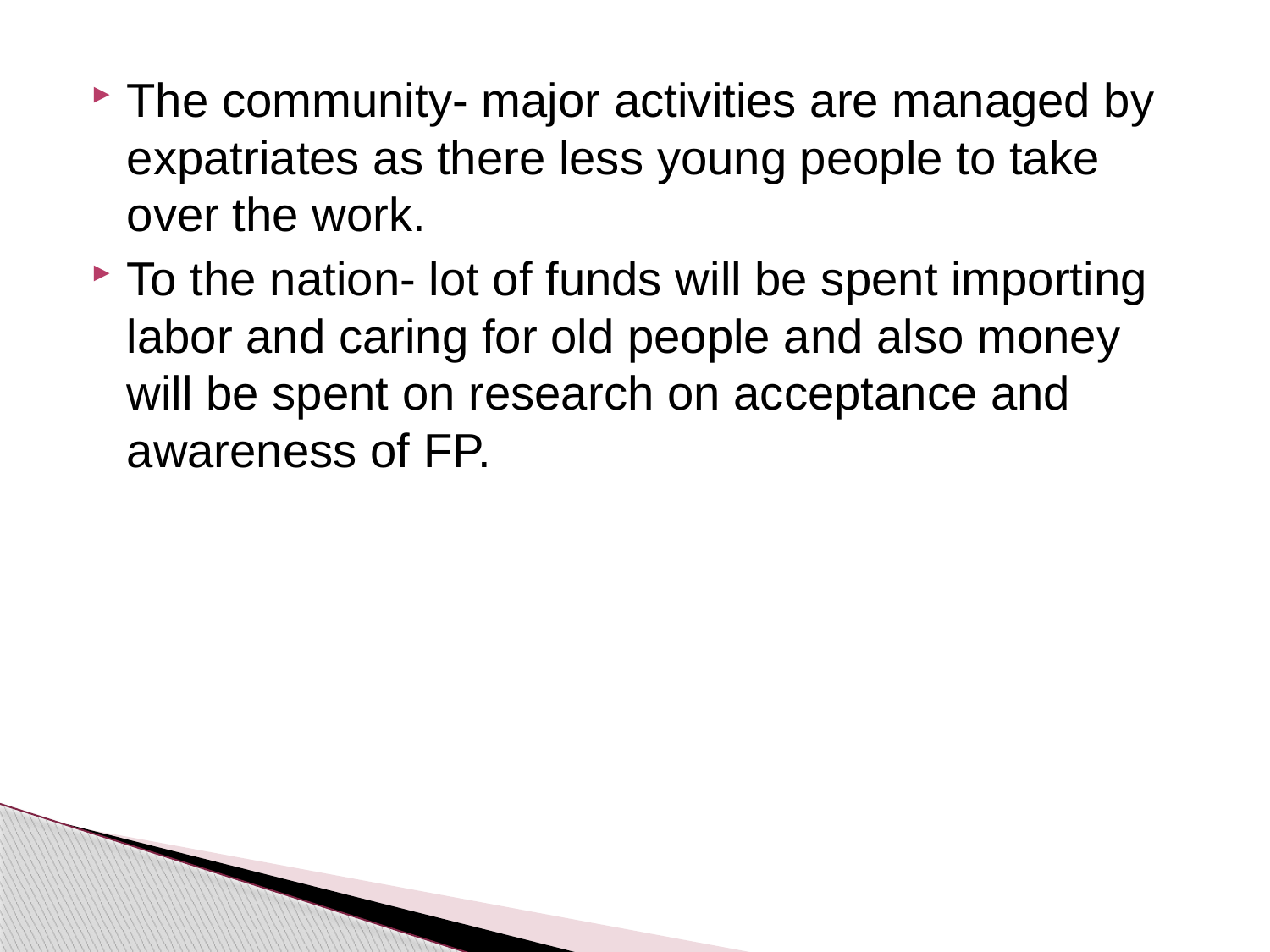

#
The community- major activities are managed by expatriates as there less young people to take over the work.
To the nation- lot of funds will be spent importing labor and caring for old people and also money will be spent on research on acceptance and awareness of FP.